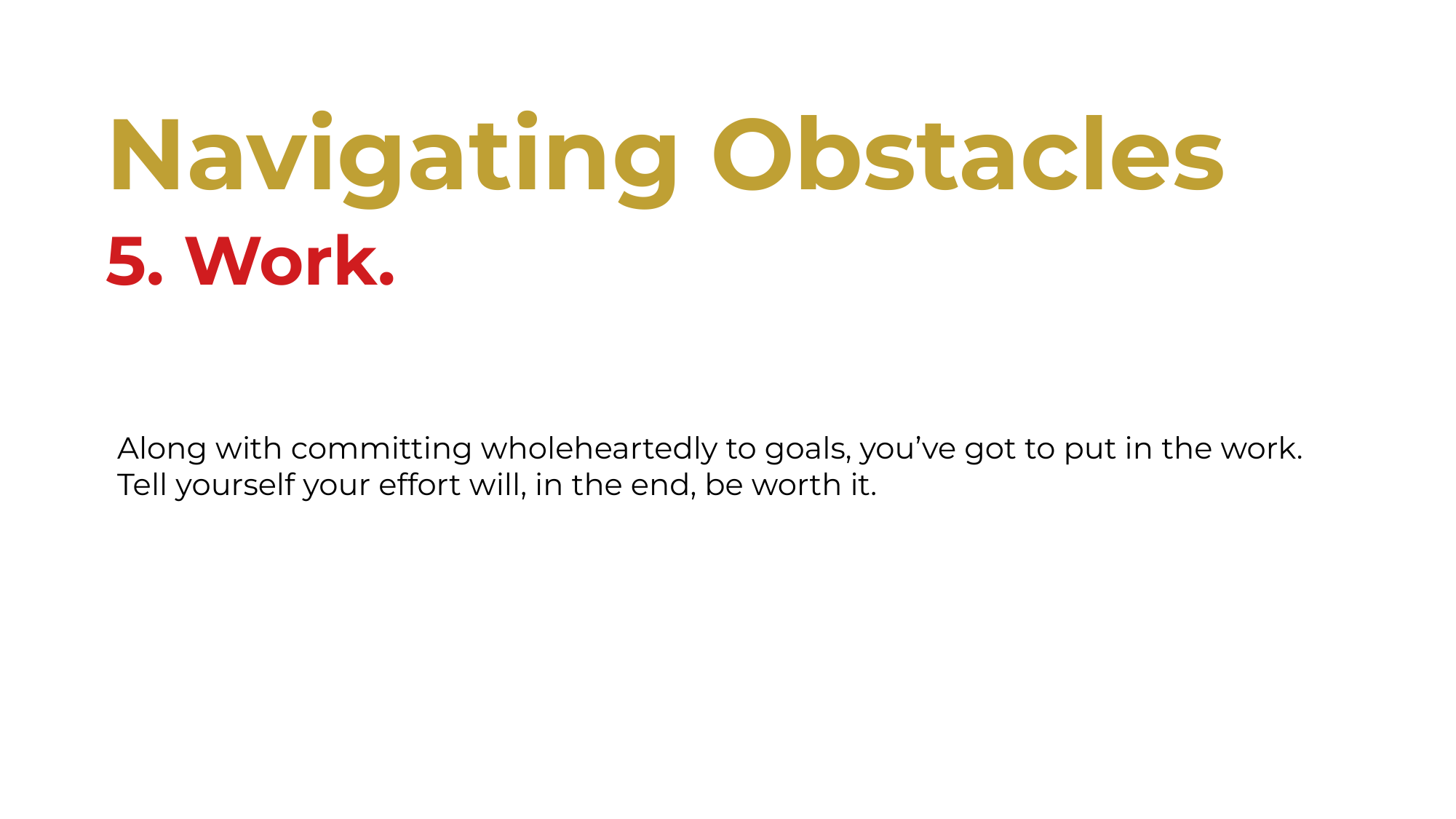

Navigating Obstacles
5. Work.

Along with committing wholeheartedly to goals, you’ve got to put in the work. Tell yourself your effort will, in the end, be worth it.